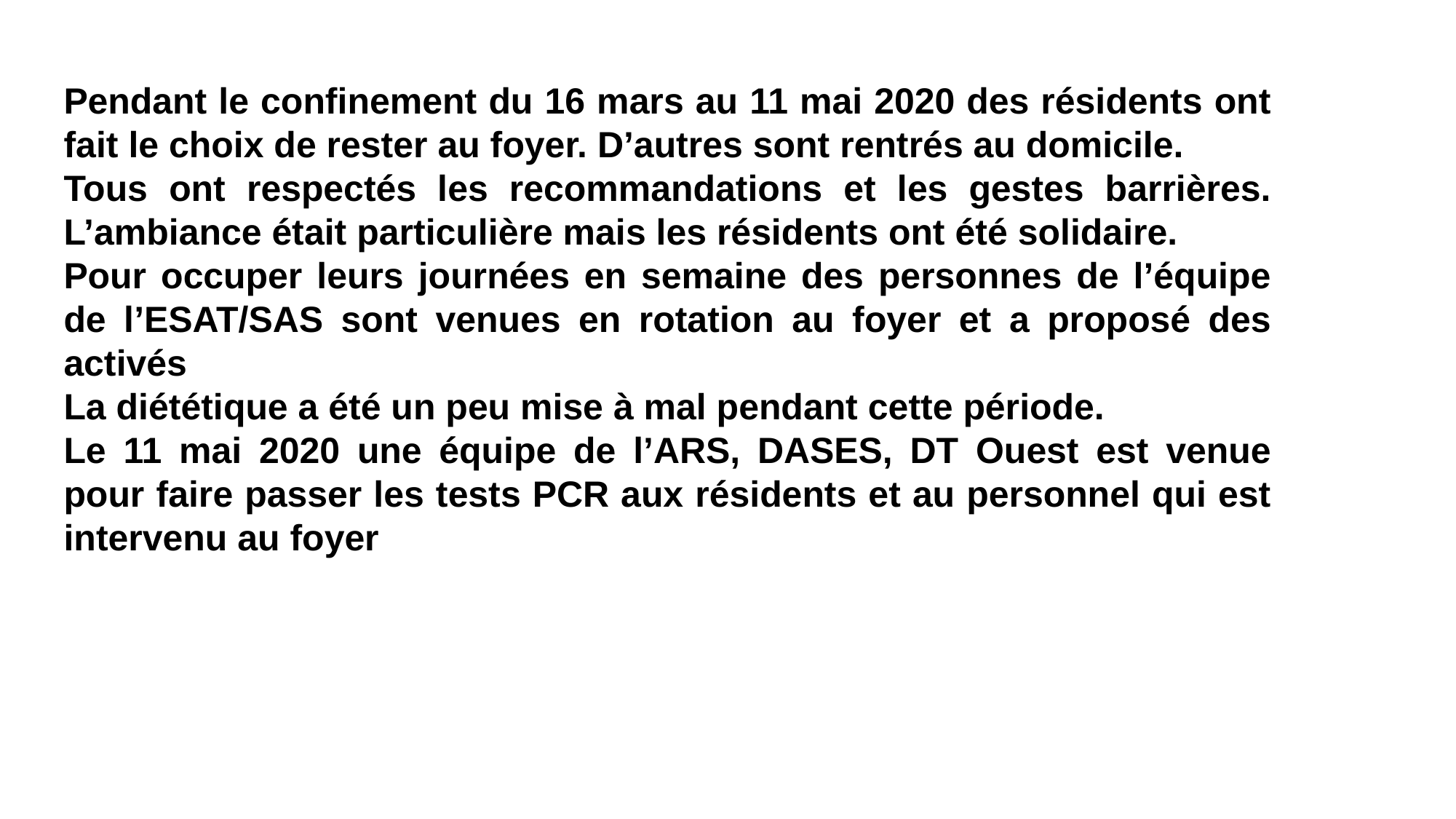

Pendant le confinement du 16 mars au 11 mai 2020 des résidents ont fait le choix de rester au foyer. D’autres sont rentrés au domicile.
Tous ont respectés les recommandations et les gestes barrières. L’ambiance était particulière mais les résidents ont été solidaire.
Pour occuper leurs journées en semaine des personnes de l’équipe de l’ESAT/SAS sont venues en rotation au foyer et a proposé des activés
La diététique a été un peu mise à mal pendant cette période.
Le 11 mai 2020 une équipe de l’ARS, DASES, DT Ouest est venue pour faire passer les tests PCR aux résidents et au personnel qui est intervenu au foyer